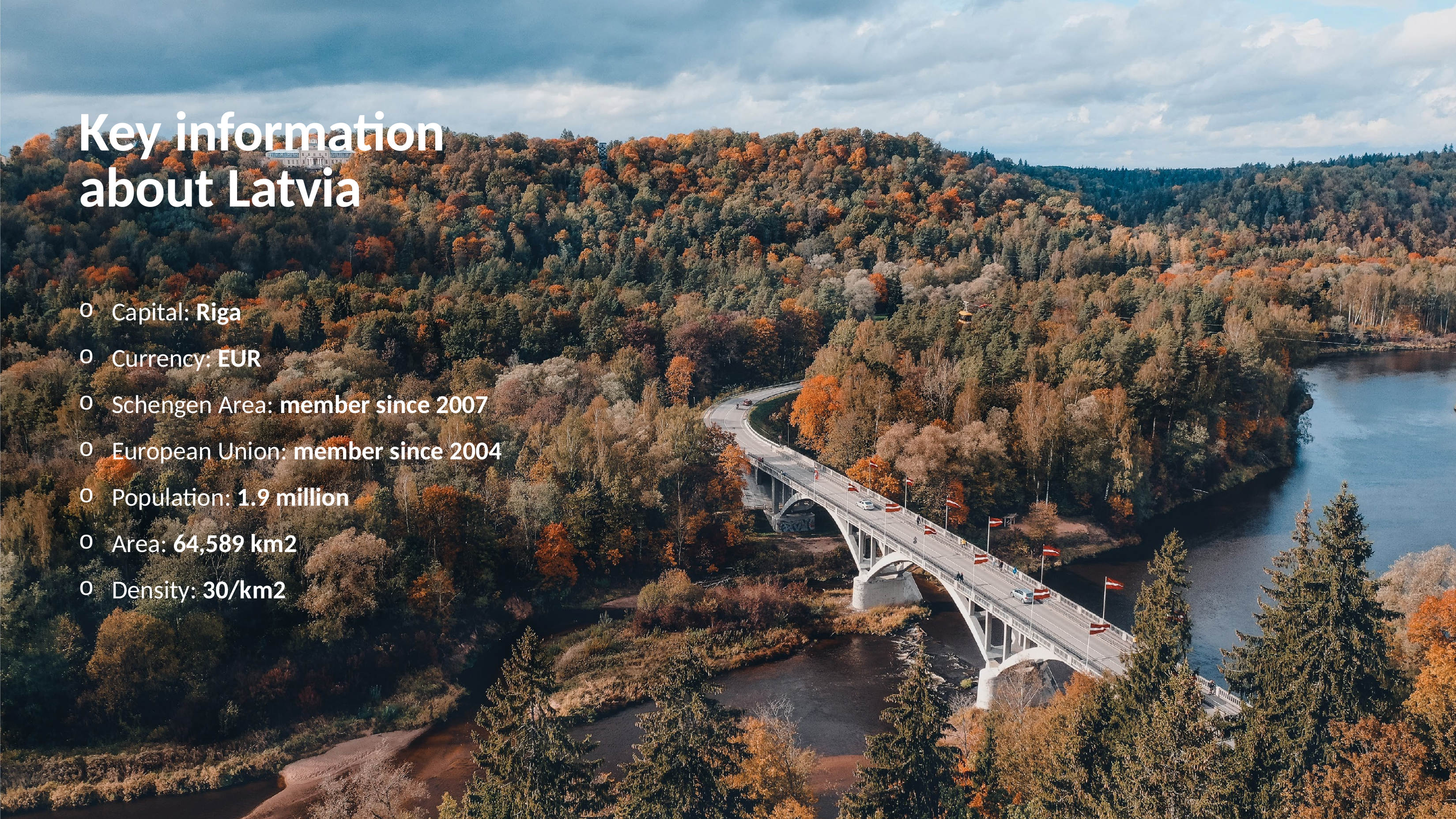

# Key information  about Latvia
Capital: Riga
Currency: EUR
Schengen Area: member since 2007
European Union: member since 2004
Population: 1.9 million
Area: 64,589 km2
Density: 30/km2